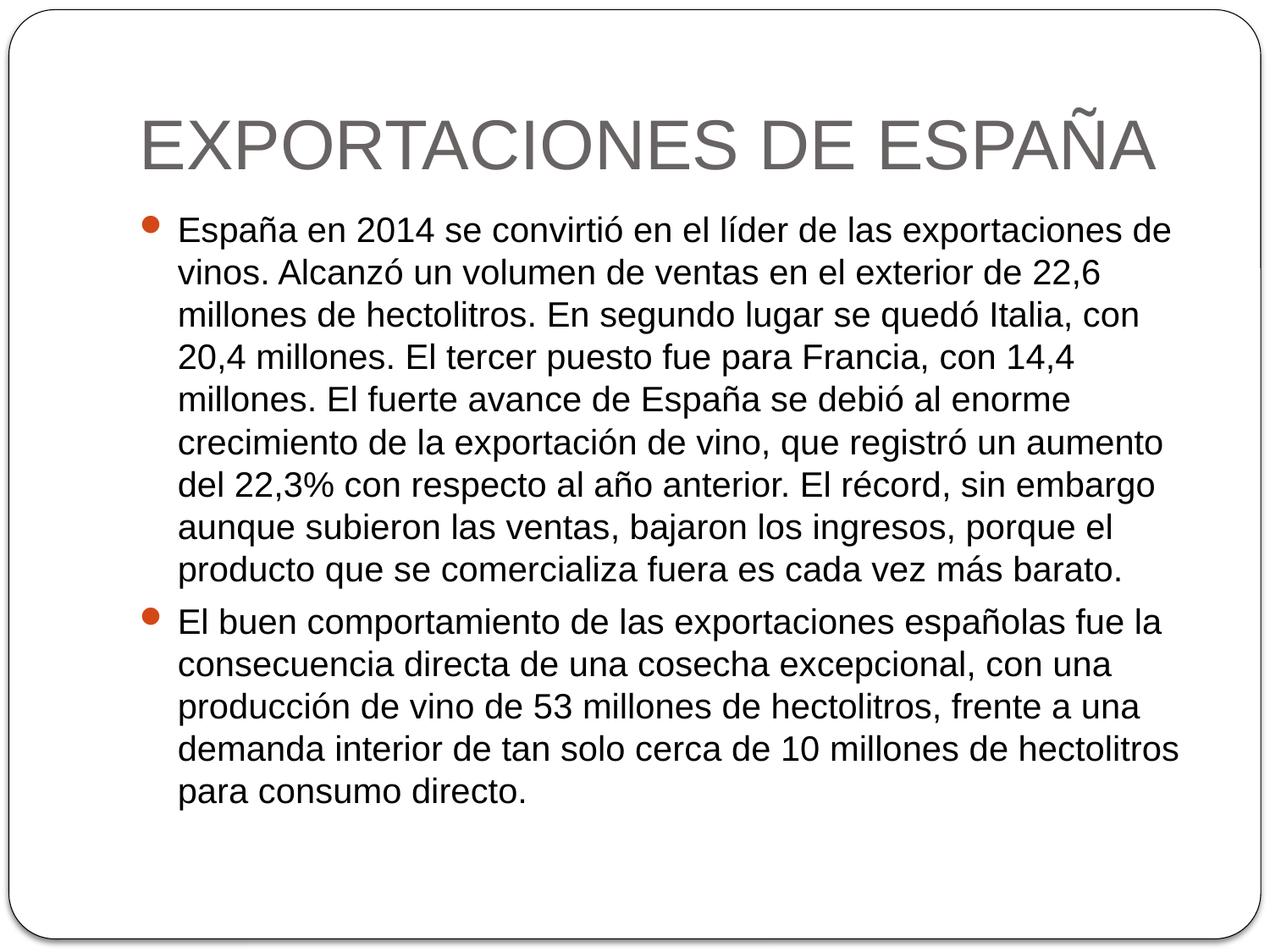

# EXPORTACIONES DE ESPAÑA
España en 2014 se convirtió en el líder de las exportaciones de vinos. Alcanzó un volumen de ventas en el exterior de 22,6 millones de hectolitros. En segundo lugar se quedó Italia, con 20,4 millones. El tercer puesto fue para Francia, con 14,4 millones. El fuerte avance de España se debió al enorme crecimiento de la exportación de vino, que registró un aumento del 22,3% con respecto al año anterior. El récord, sin embargo aunque subieron las ventas, bajaron los ingresos, porque el producto que se comercializa fuera es cada vez más barato.
El buen comportamiento de las exportaciones españolas fue la consecuencia directa de una cosecha excepcional, con una producción de vino de 53 millones de hectolitros, frente a una demanda interior de tan solo cerca de 10 millones de hectolitros para consumo directo.